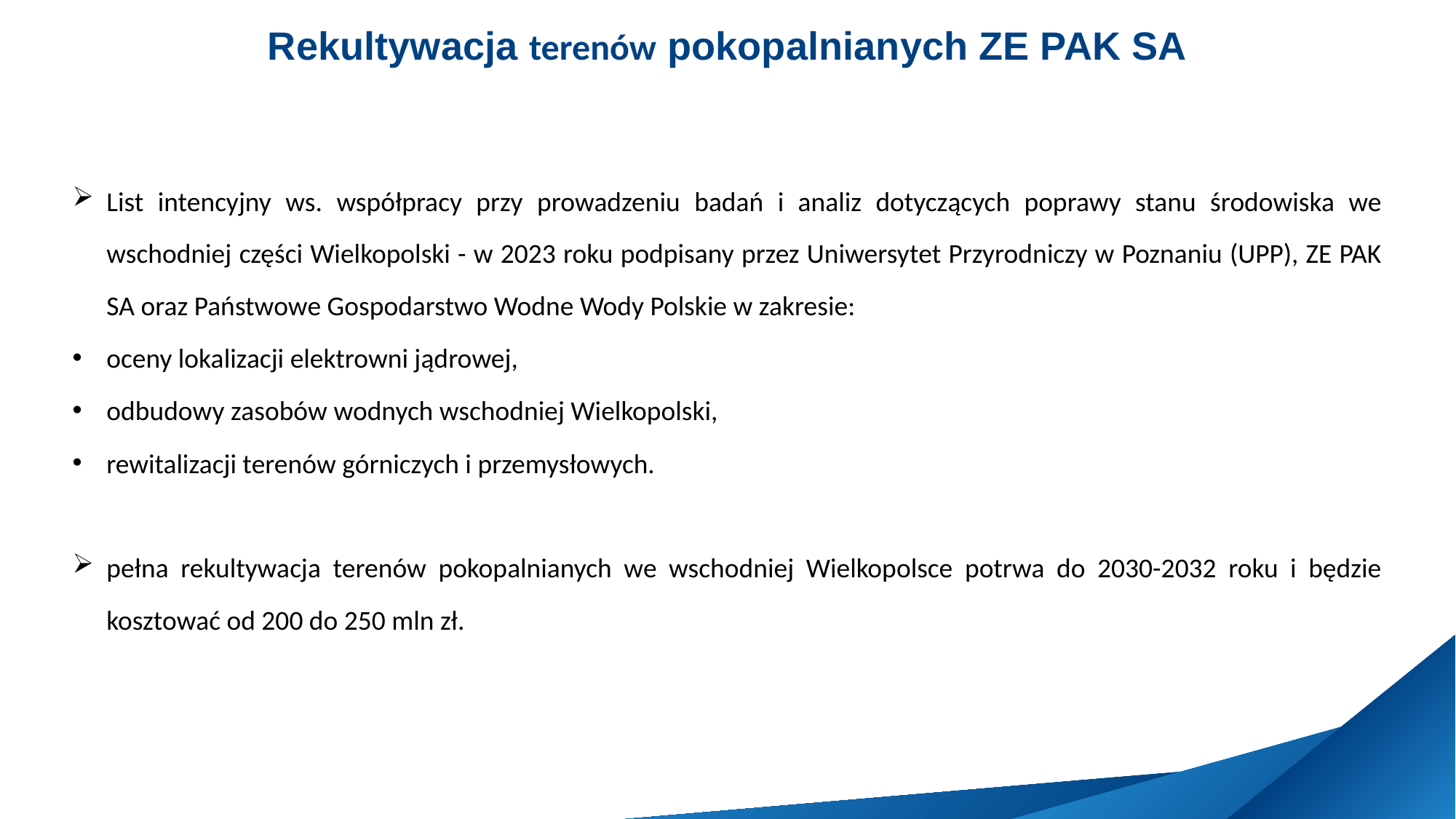

# Rekultywacja terenów pokopalnianych ZE PAK SA
List intencyjny ws. współpracy przy prowadzeniu badań i analiz dotyczących poprawy stanu środowiska we wschodniej części Wielkopolski - w 2023 roku podpisany przez Uniwersytet Przyrodniczy w Poznaniu (UPP), ZE PAK SA oraz Państwowe Gospodarstwo Wodne Wody Polskie w zakresie:
oceny lokalizacji elektrowni jądrowej,
odbudowy zasobów wodnych wschodniej Wielkopolski,
rewitalizacji terenów górniczych i przemysłowych.

pełna rekultywacja terenów pokopalnianych we wschodniej Wielkopolsce potrwa do 2030-2032 roku i będzie kosztować od 200 do 250 mln zł.